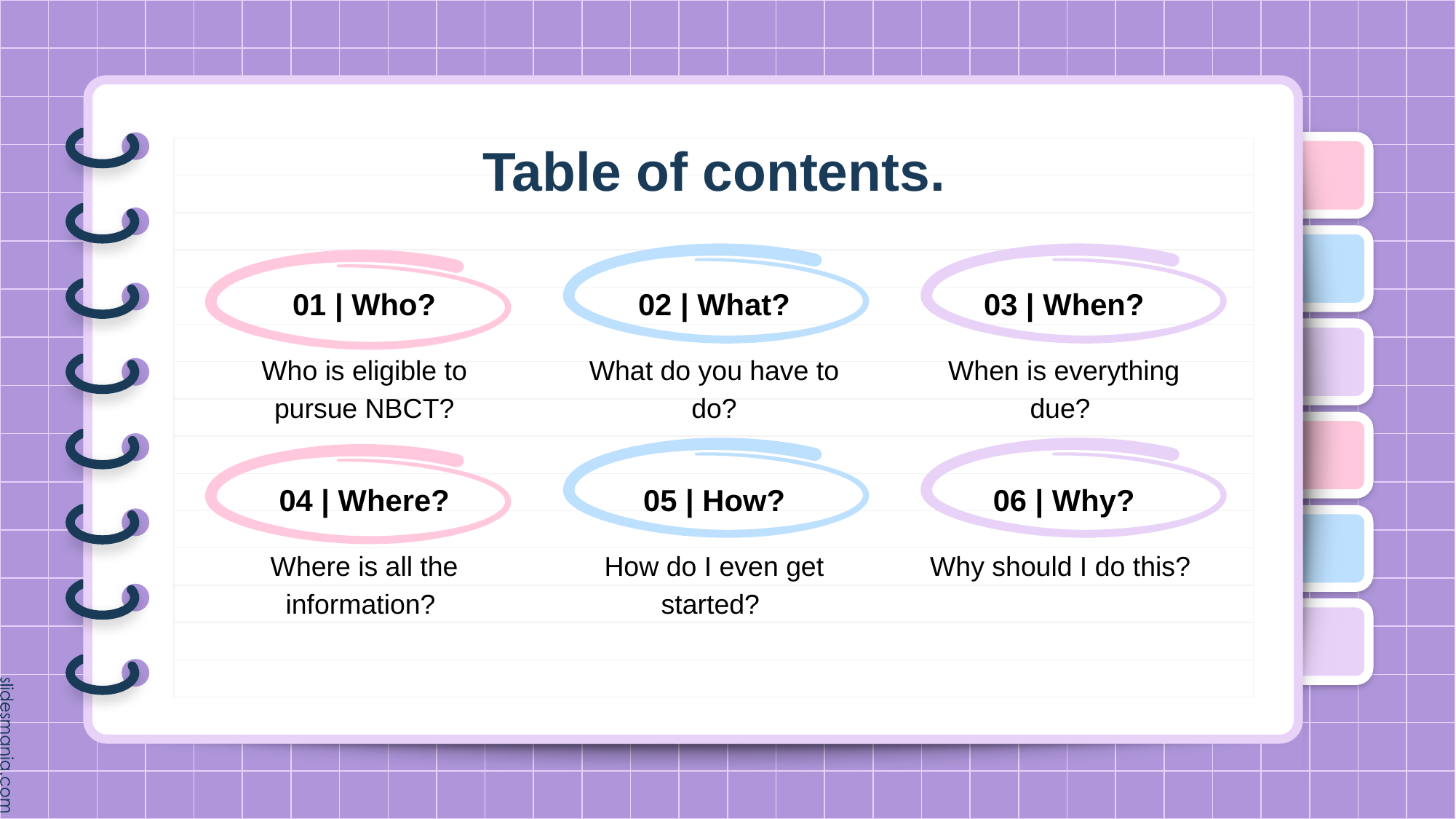

# Table of contents.

01 | Who?
02 | What?
03 | When?
Who is eligible to pursue NBCT?
What do you have to do?
When is everything due?

04 | Where?
05 | How?
06 | Why?
Where is all the information?
How do I even get started?
Why should I do this?